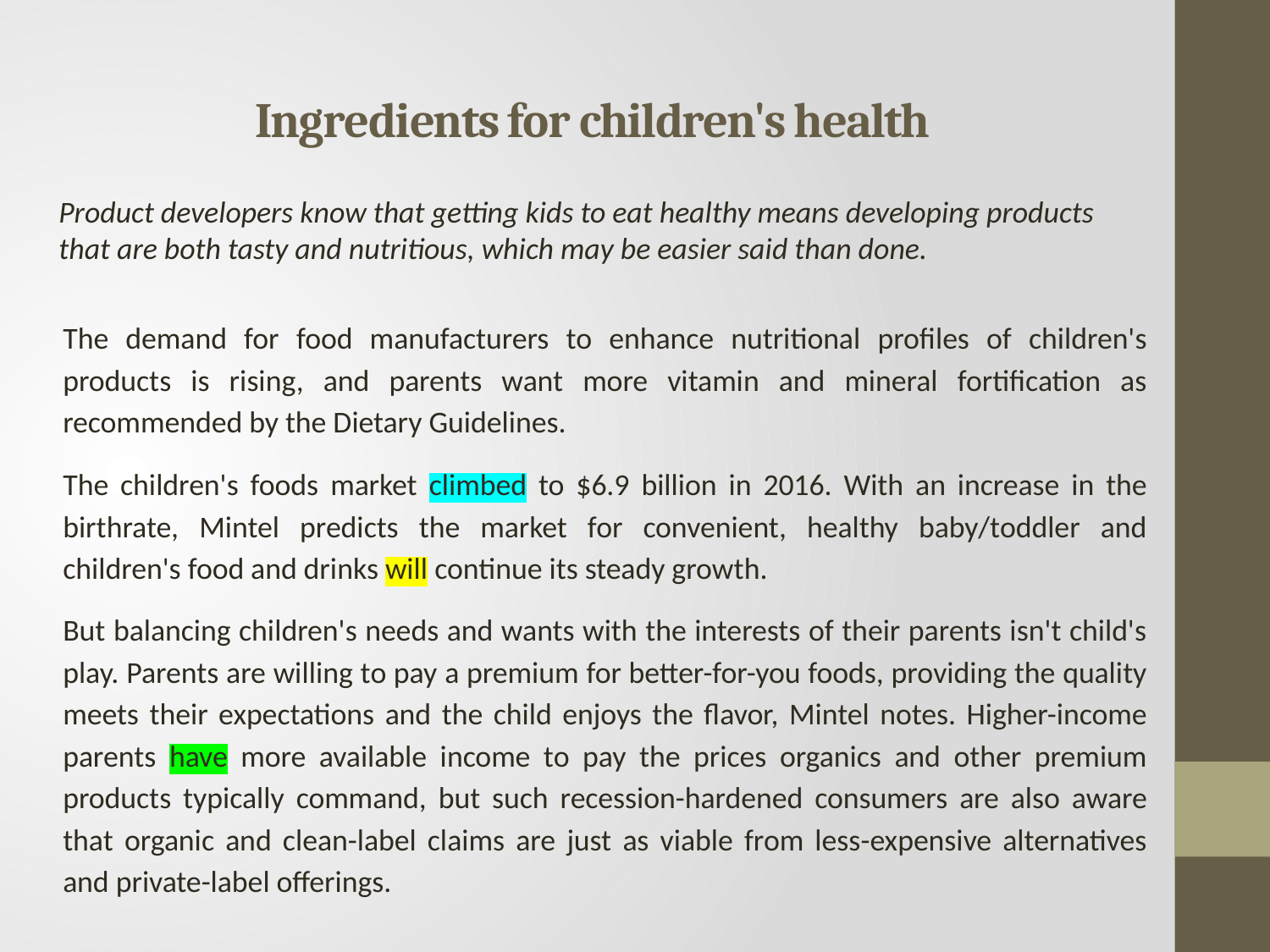

# Ingredients for children's health
Product developers know that getting kids to eat healthy means developing products that are both tasty and nutritious, which may be easier said than done.

The demand for food manufacturers to enhance nutritional profiles of children's products is rising, and parents want more vitamin and mineral fortification as recommended by the Dietary Guidelines.
The children's foods market climbed to $6.9 billion in 2016. With an increase in the birthrate, Mintel predicts the market for convenient, healthy baby/toddler and children's food and drinks will continue its steady growth.
But balancing children's needs and wants with the interests of their parents isn't child's play. Parents are willing to pay a premium for better-for-you foods, providing the quality meets their expectations and the child enjoys the flavor, Mintel notes. Higher-income parents have more available income to pay the prices organics and other premium products typically command, but such recession-hardened consumers are also aware that organic and clean-label claims are just as viable from less-expensive alternatives and private-label offerings.